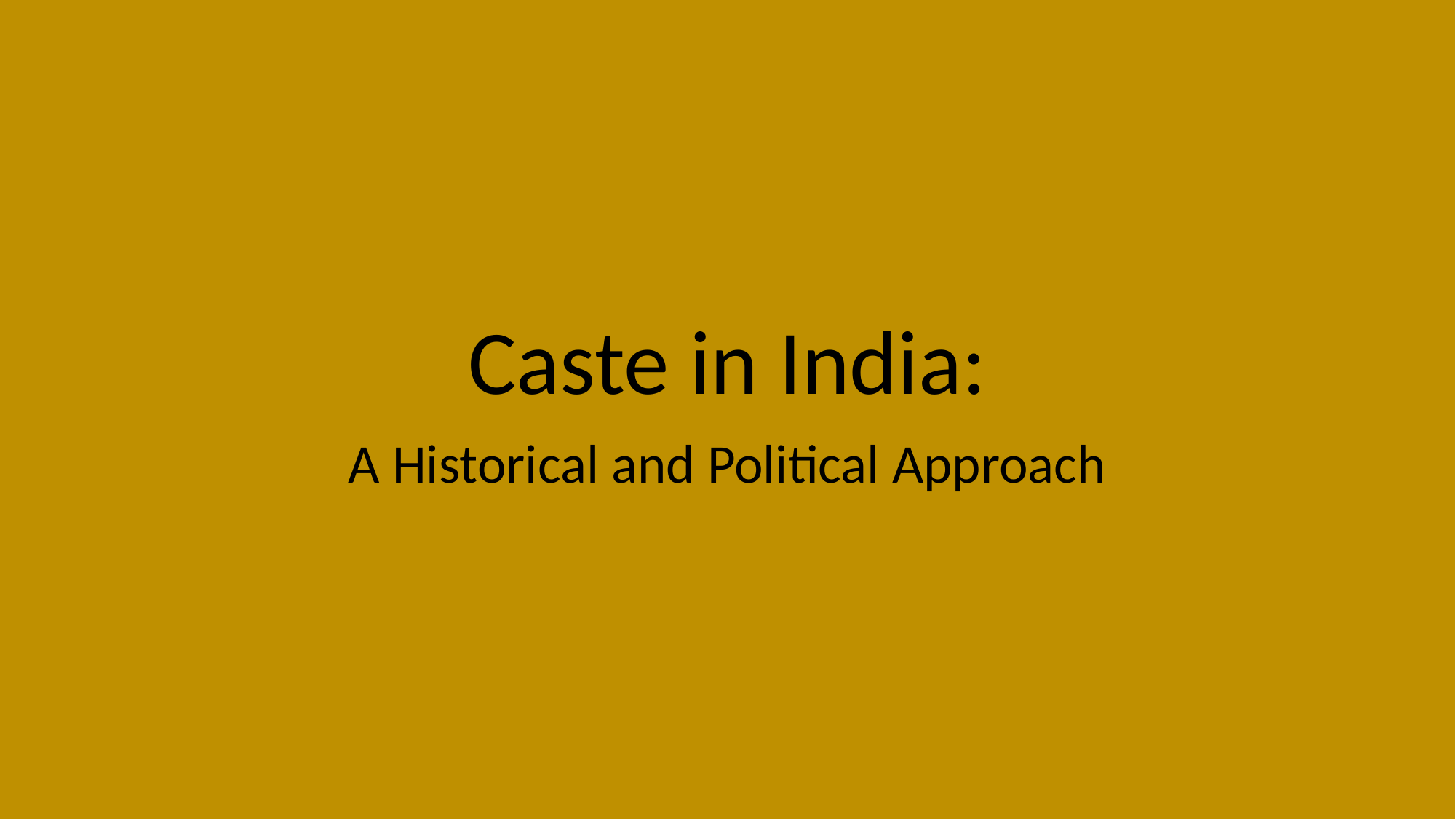

# Caste in India:
A Historical and Political Approach